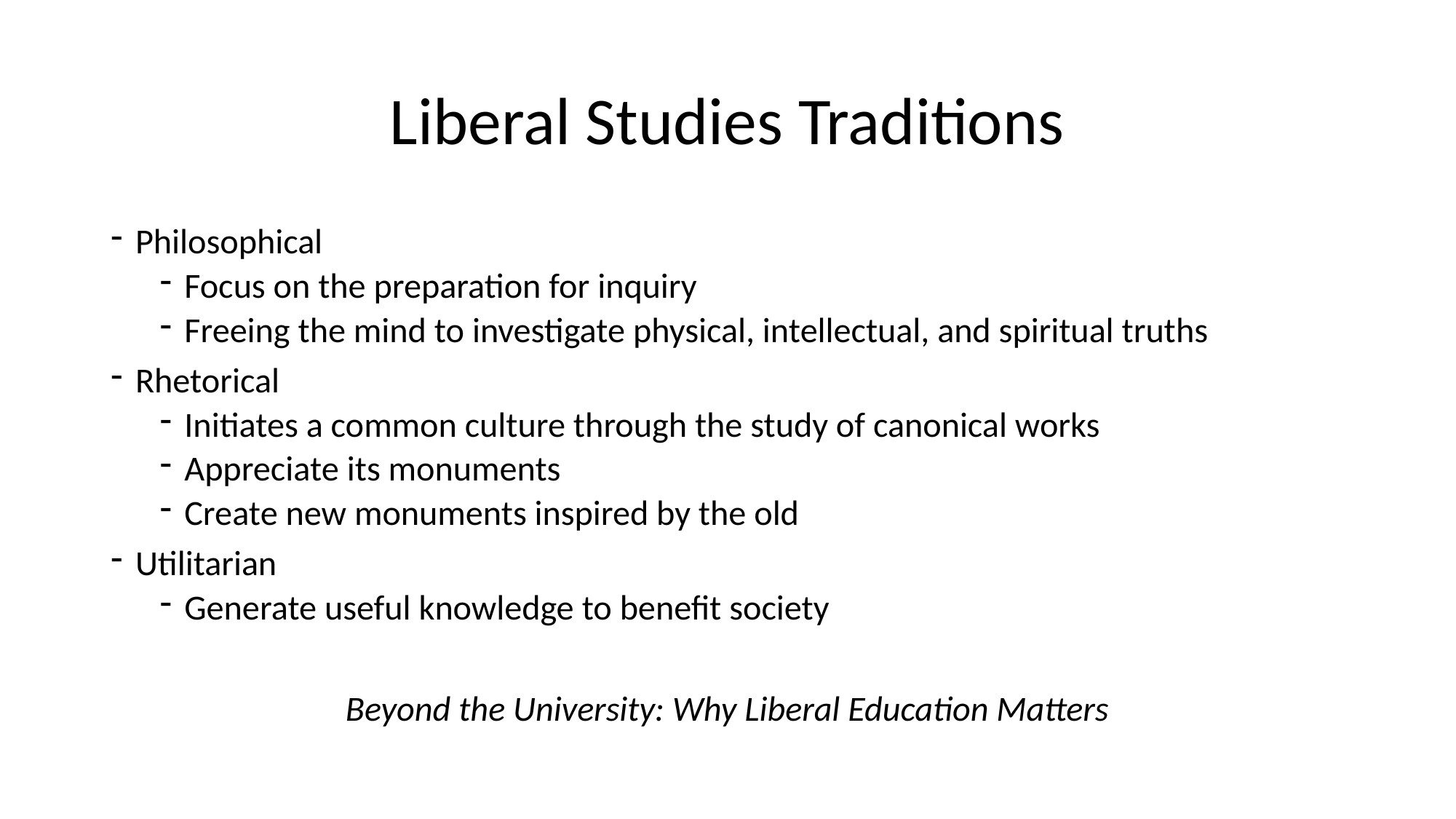

# Liberal Studies Traditions
Philosophical
Focus on the preparation for inquiry
Freeing the mind to investigate physical, intellectual, and spiritual truths
Rhetorical
Initiates a common culture through the study of canonical works
Appreciate its monuments
Create new monuments inspired by the old
Utilitarian
Generate useful knowledge to benefit society

Beyond the University: Why Liberal Education Matters